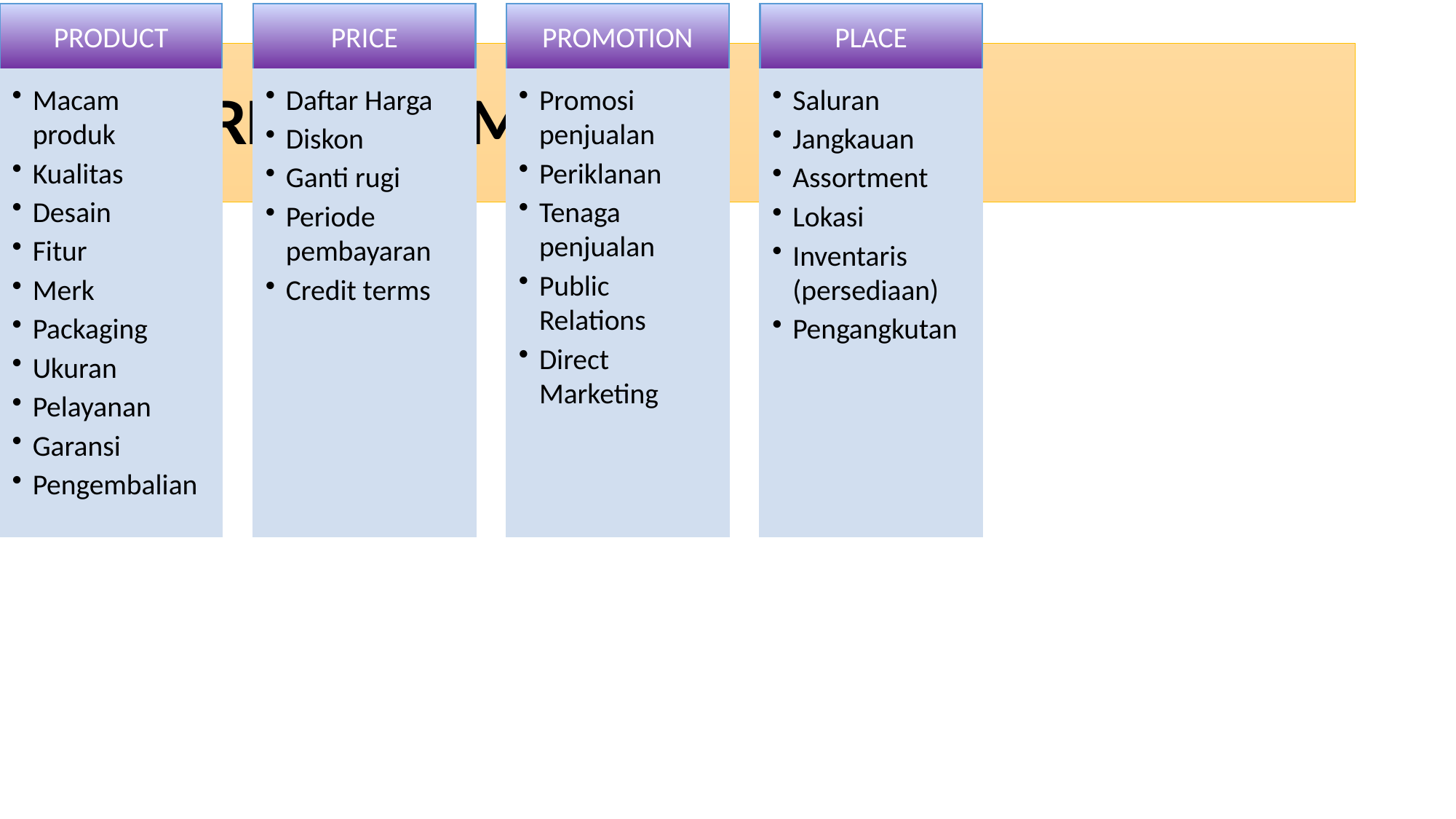

# MARKETING MIX (2)
PRODUCT
Macam produk
Kualitas
Desain
Fitur
Merk
Packaging
Ukuran
Pelayanan
Garansi
Pengembalian
PRICE
Daftar Harga
Diskon
Ganti rugi
Periode pembayaran
Credit terms
PROMOTION
Promosi penjualan
Periklanan
Tenaga penjualan
Public Relations
Direct Marketing
PLACE
Saluran
Jangkauan
Assortment
Lokasi
Inventaris (persediaan)
Pengangkutan